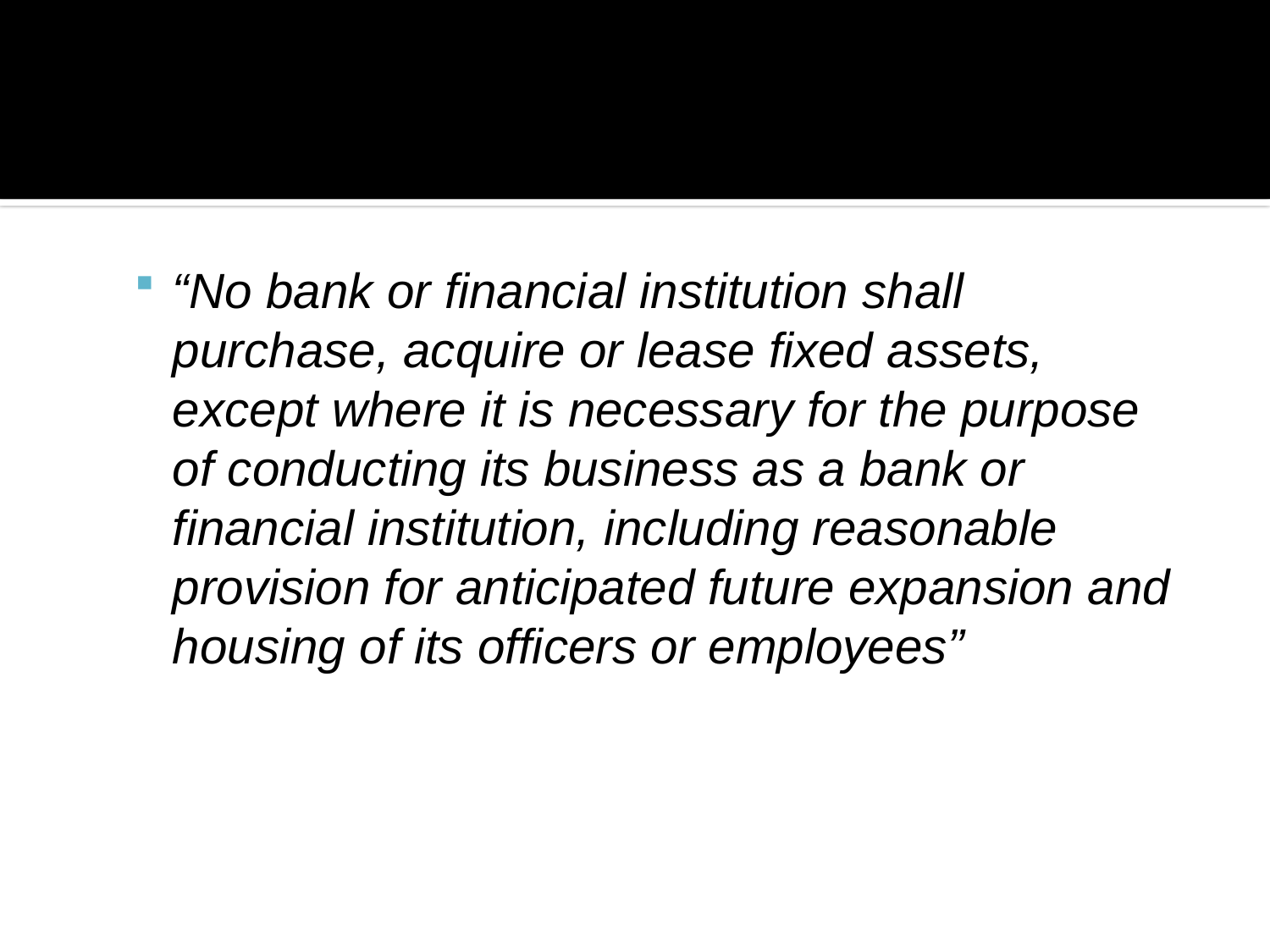

“No bank or financial institution shall purchase, acquire or lease fixed assets, except where it is necessary for the purpose of conducting its business as a bank or financial institution, including reasonable provision for anticipated future expansion and housing of its officers or employees”